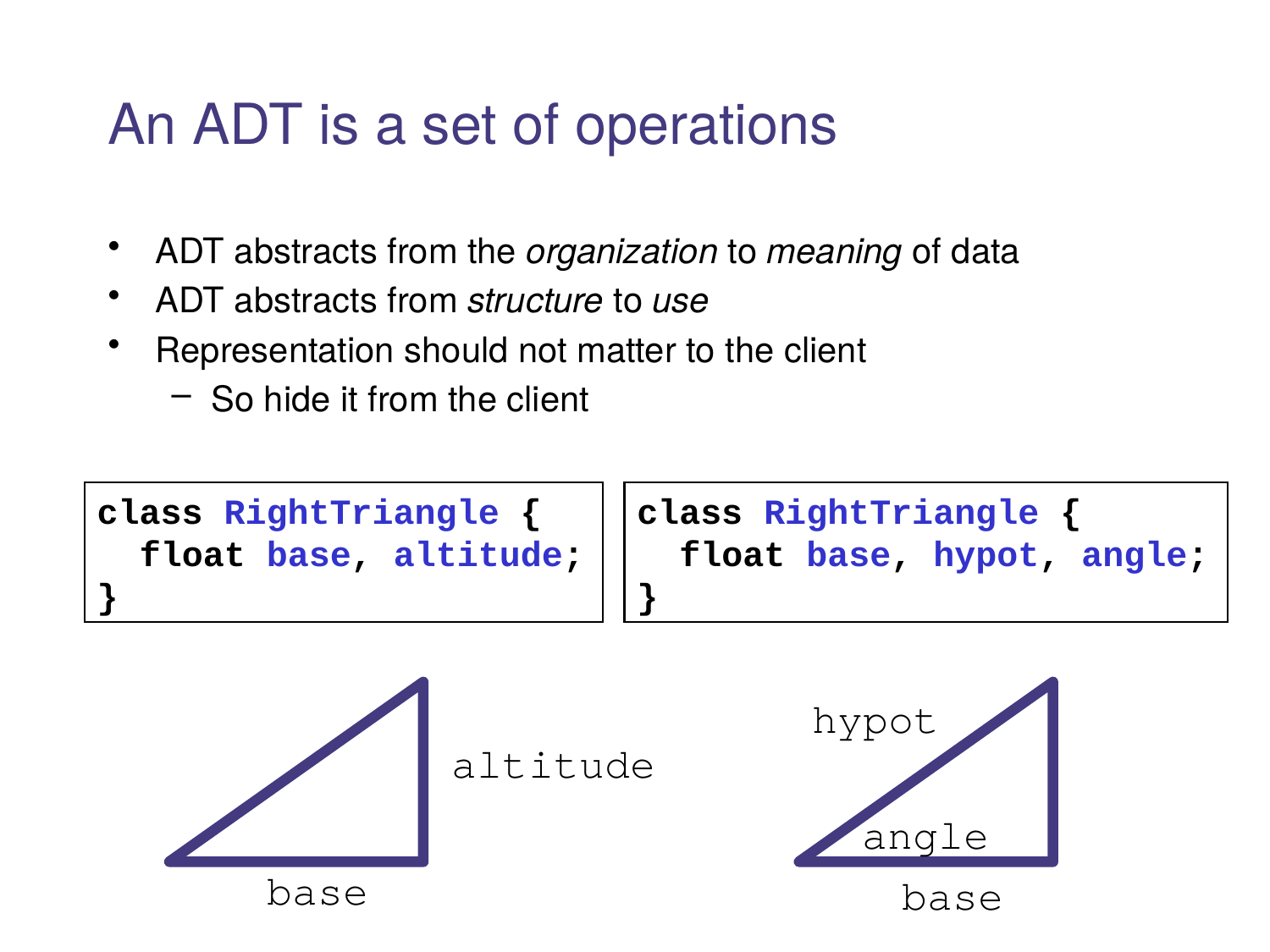

# An ADT is a set of operations
ADT abstracts from the organization to meaning of data
ADT abstracts from structure to use
Representation should not matter to the client
So hide it from the client

class RightTriangle {
  float base, altitude;
}
class RightTriangle {
  float base, hypot, angle;
}

hypot
altitude
angle
base
base